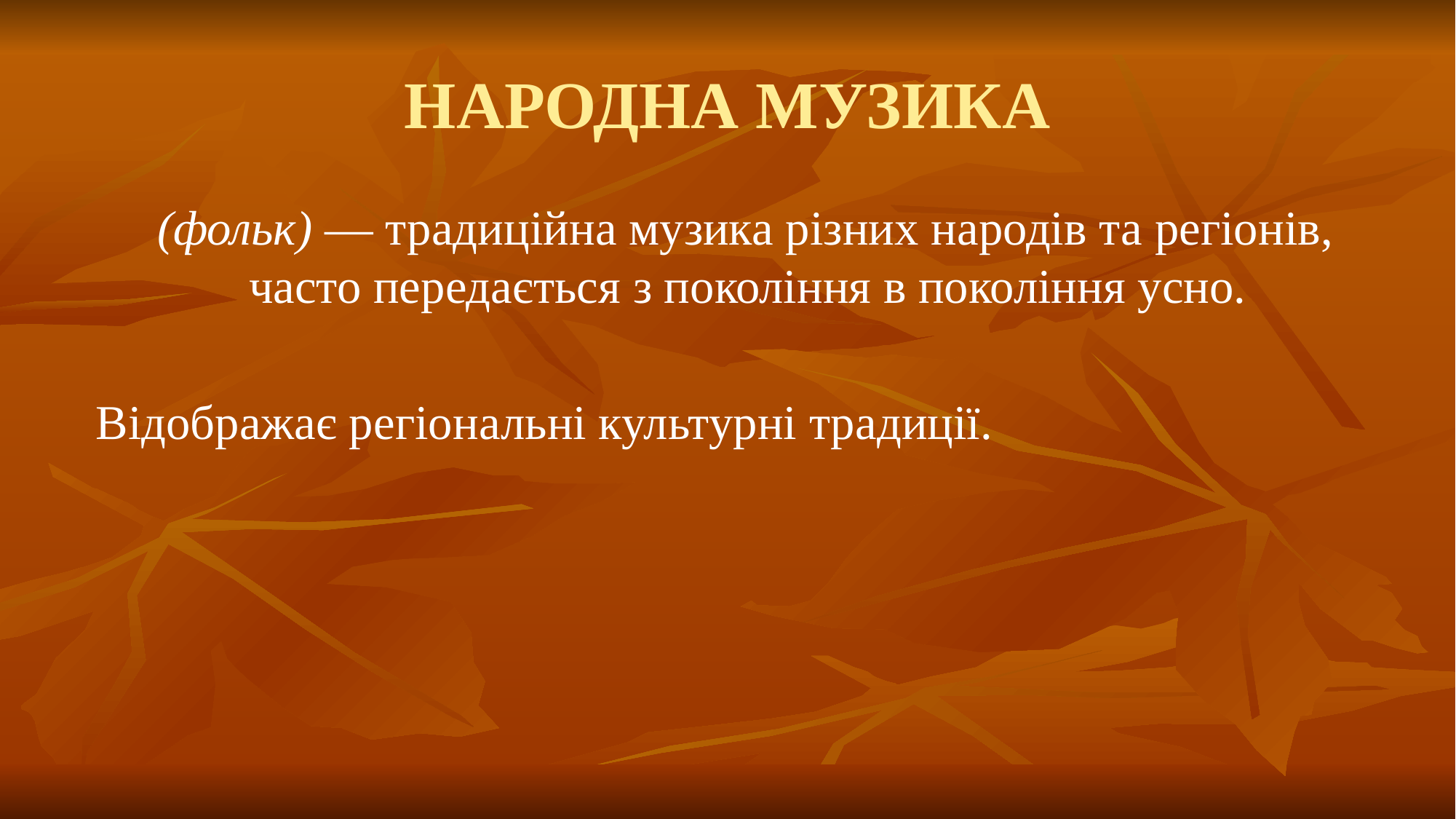

# НАРОДНА МУЗИКА
   (фольк) — традиційна музика різних народів та регіонів, часто передається з покоління в покоління усно.

 Відображає регіональні культурні традиції.